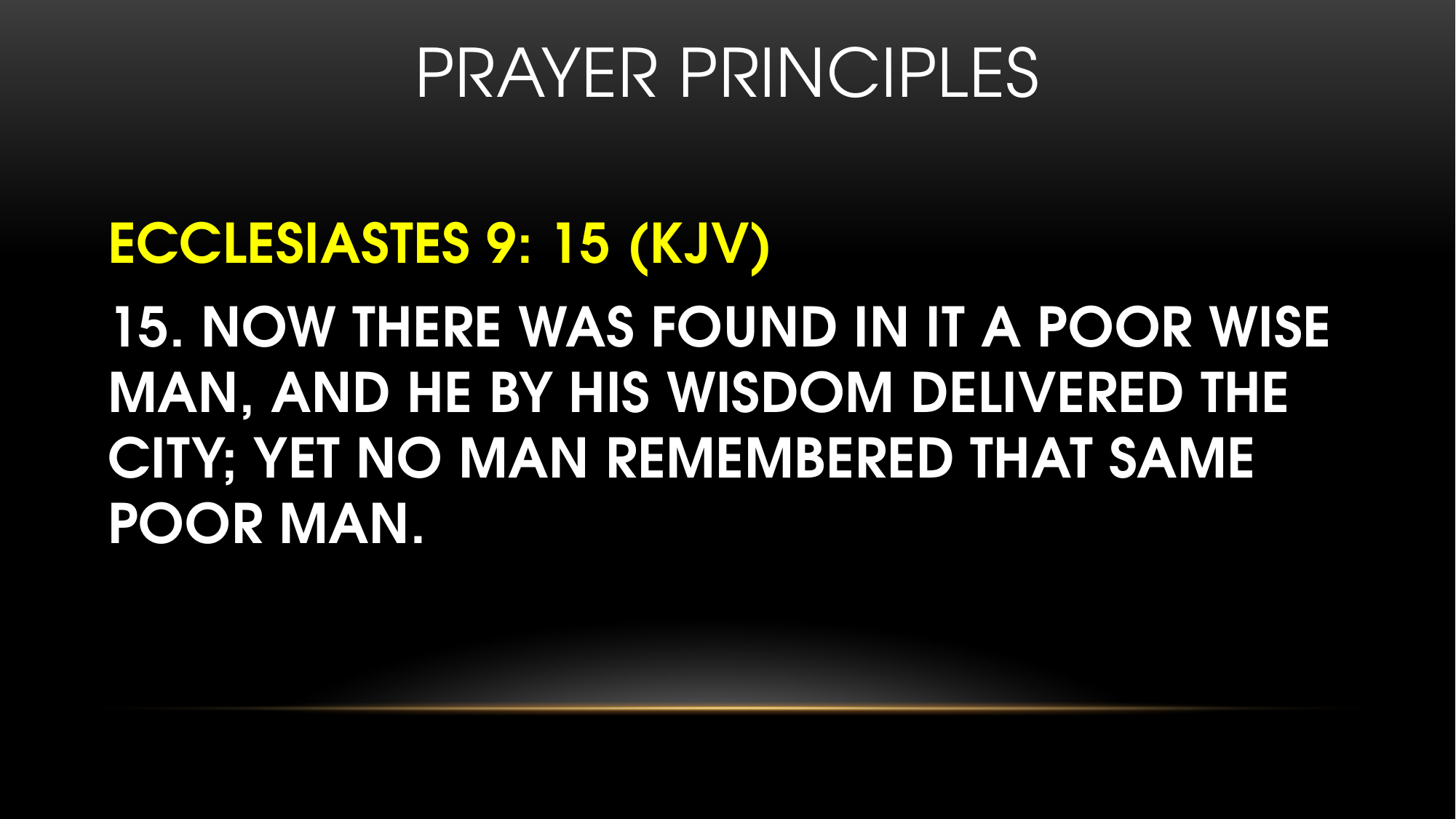

# Prayer principles
ECCLESIASTES 9: 15 (KJV)

15. NOW THERE WAS FOUND IN IT A POOR WISE MAN, AND HE BY HIS WISDOM DELIVERED THE CITY; YET NO MAN REMEMBERED THAT SAME POOR MAN.